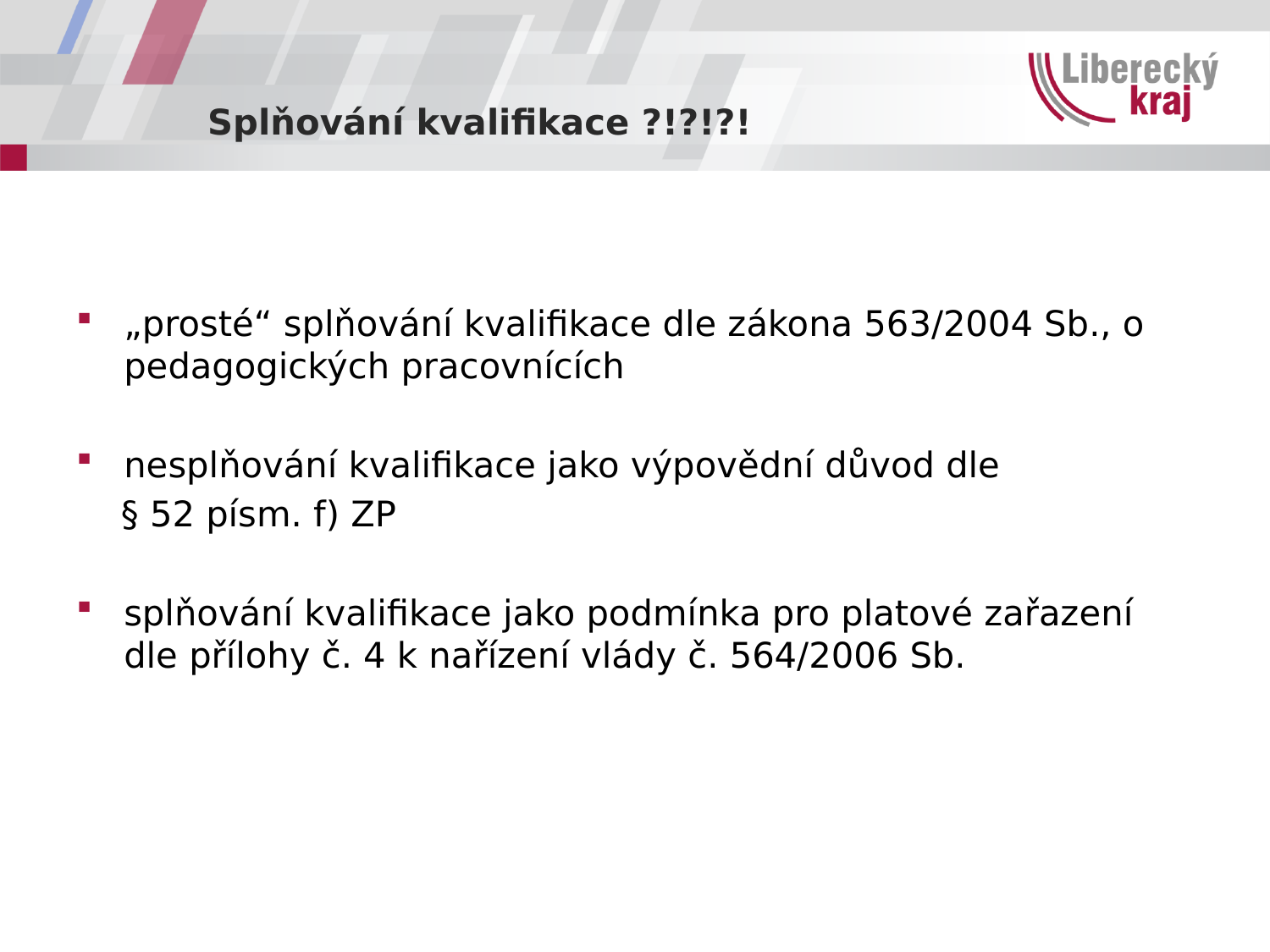

# Splňování kvalifikace ?!?!?!

„prosté“ splňování kvalifikace dle zákona 563/2004 Sb., o pedagogických pracovnících

nesplňování kvalifikace jako výpovědní důvod dle
    § 52 písm. f) ZP

splňování kvalifikace jako podmínka pro platové zařazení dle přílohy č. 4 k nařízení vlády č. 564/2006 Sb.